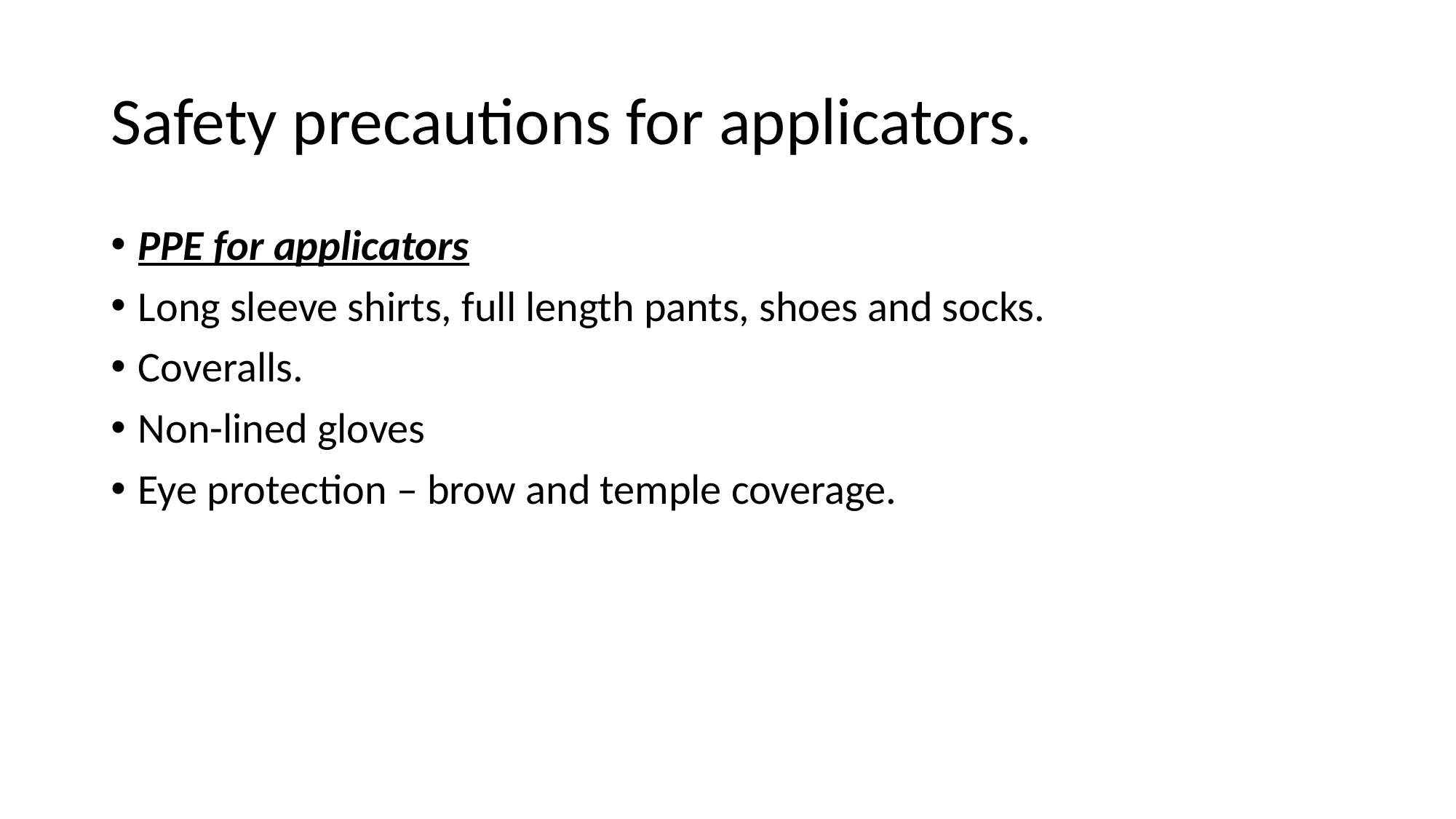

# Safety precautions for applicators.
PPE for applicators
Long sleeve shirts, full length pants, shoes and socks.
Coveralls.
Non-lined gloves
Eye protection – brow and temple coverage.